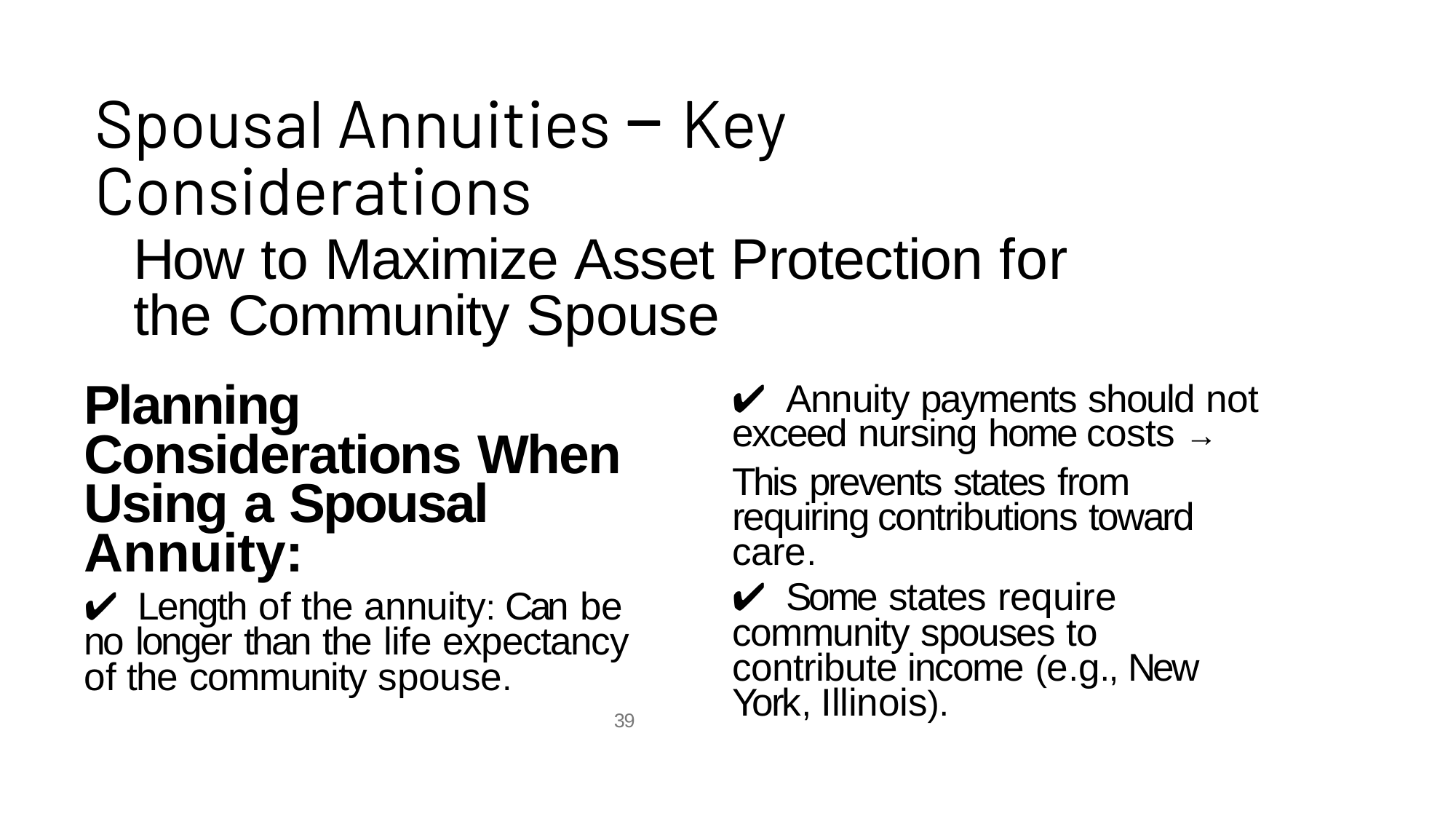

# Spousal Annuities – Key Considerations
How to Maximize Asset Protection for the Community Spouse
✔ Annuity payments should not exceed nursing home costs →
This prevents states from requiring contributions toward care.
✔ Some states require community spouses to contribute income (e.g., New York, Illinois).
Planning Considerations When Using a Spousal Annuity:
✔ Length of the annuity: Can be no longer than the life expectancy of the community spouse.
39